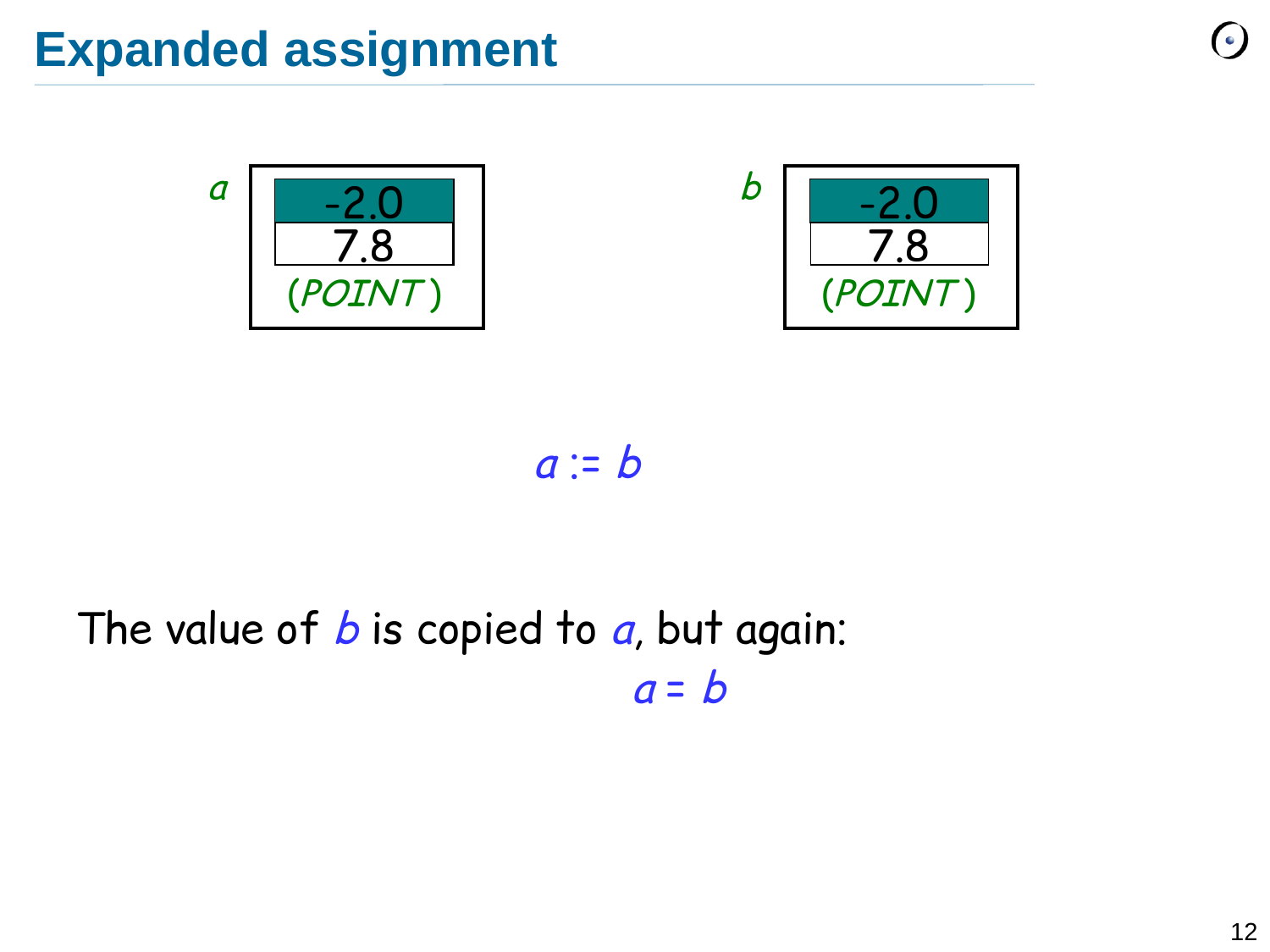

# Expanded assignment
a
b

-2.0
1.2
-2.0
7.8
5.0
7.8
(POINT )
(POINT )
a := b
The value of b is copied to a, but again:
					a = b